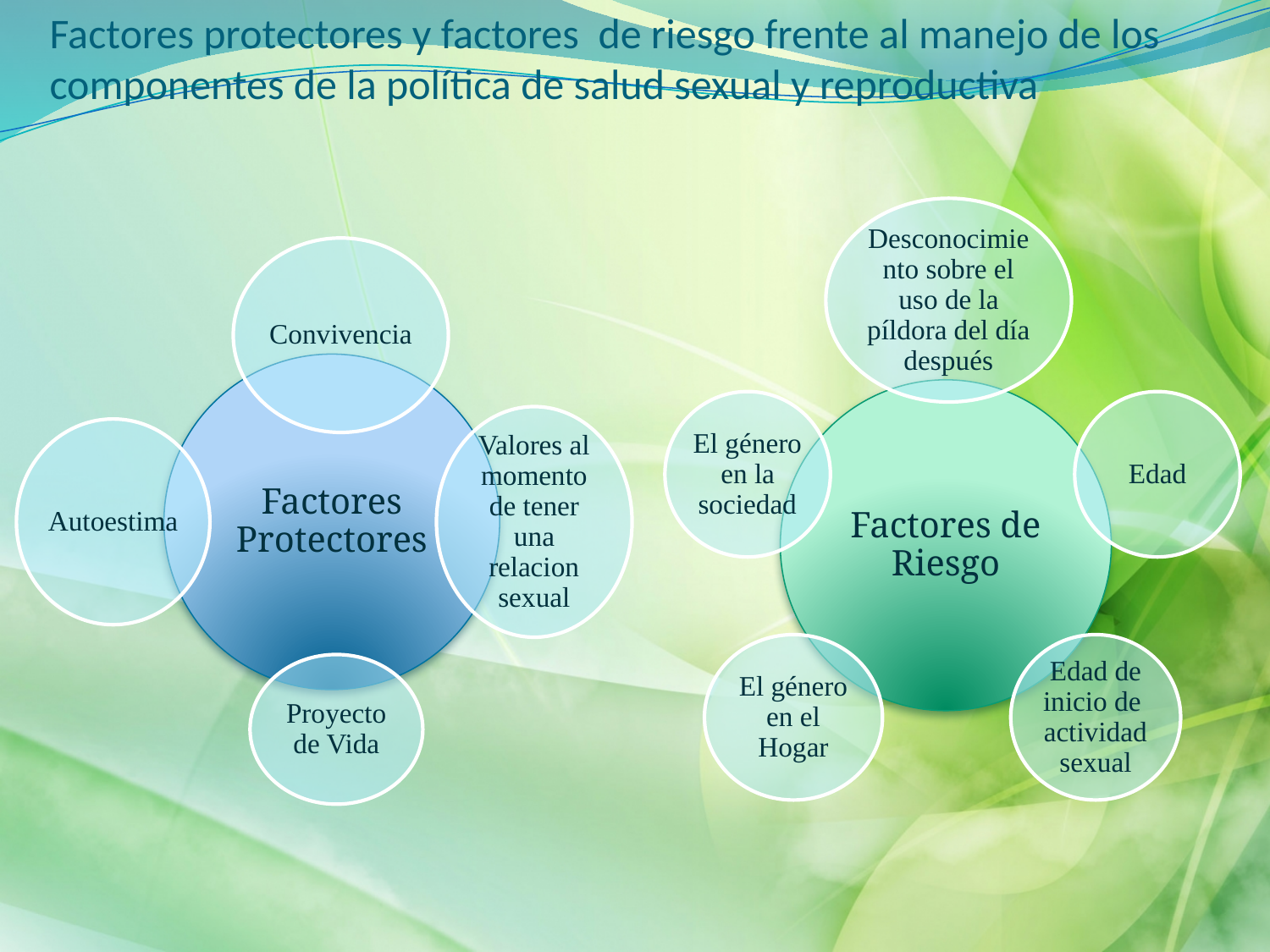

# Factores protectores y factores  de riesgo frente al manejo de los componentes de la política de salud sexual y reproductiva
Factores Protectores
Convivencia
Valores al momento de tener una relacion sexual
Proyecto de Vida
Autoestima
Factores de Riesgo
Desconocimiento sobre el uso de la píldora del día después
Edad
Edad de inicio de  actividad sexual
El género en el Hogar
El género en la sociedad